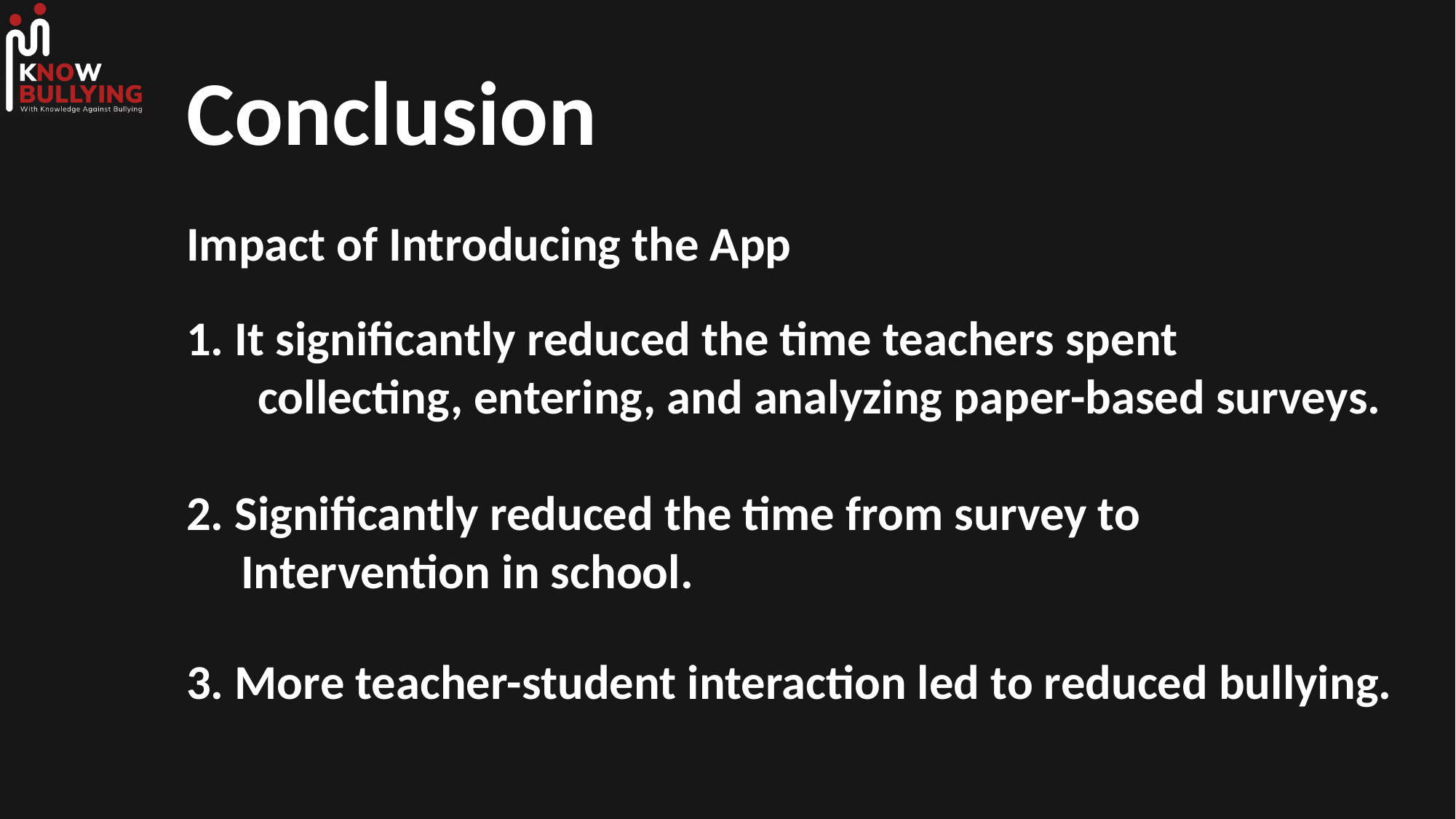

Conclusion
Impact of Introducing the App

1. It significantly reduced the time teachers spent
　 collecting, entering, and analyzing paper-based surveys.

2. Significantly reduced the time from survey to
     Intervention in school.

3. More teacher-student interaction led to reduced bullying.